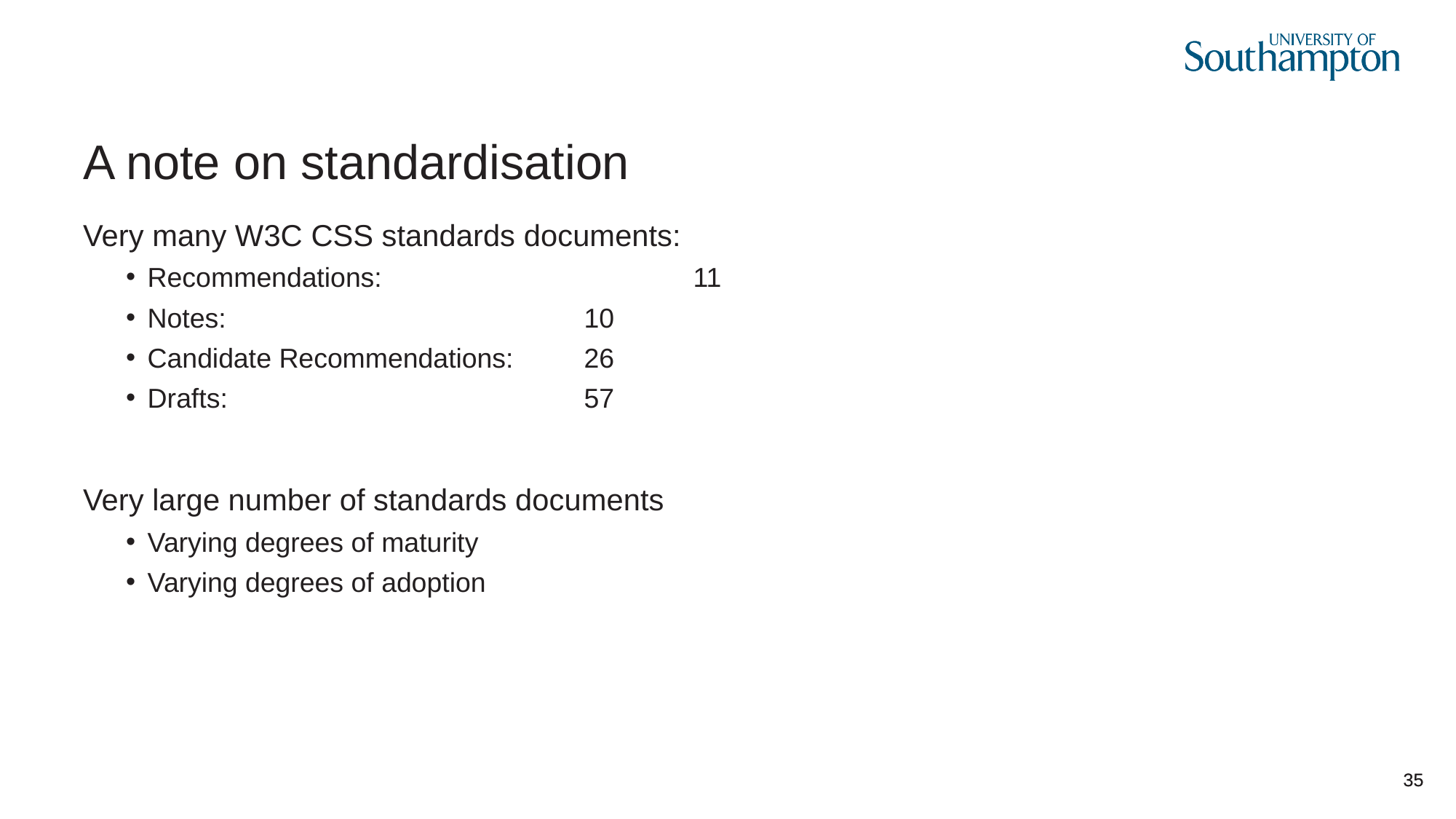

# A note on standardisation
Very many W3C CSS standards documents:
Recommendations:			11
Notes:				10
Candidate Recommendations:	26
Drafts:				57

Very large number of standards documents
Varying degrees of maturity
Varying degrees of adoption

35